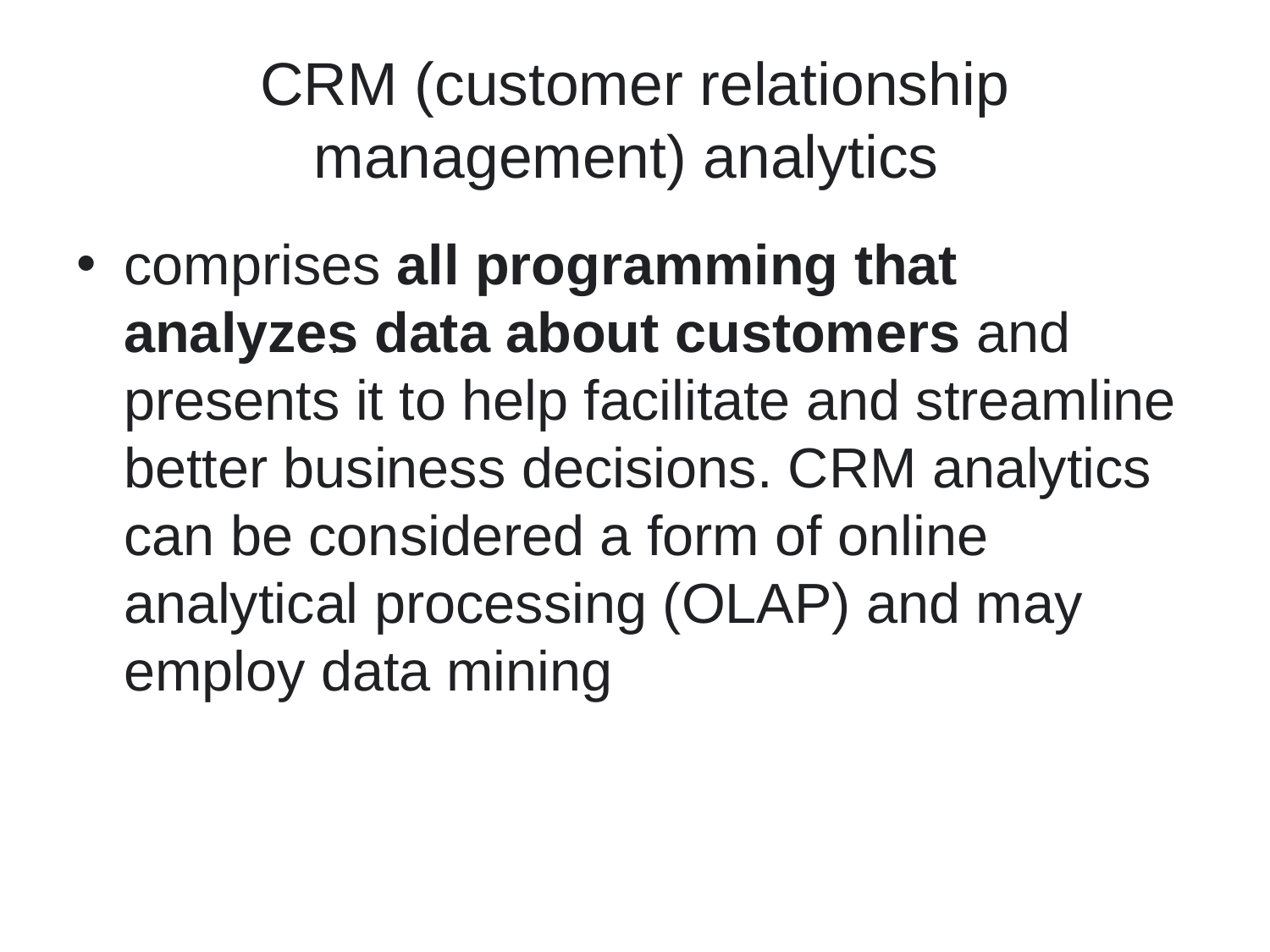

# CRM (customer relationship management) analytics
comprises all programming that analyzes data about customers and presents it to help facilitate and streamline better business decisions. CRM analytics can be considered a form of online analytical processing (OLAP) and may employ data mining
.